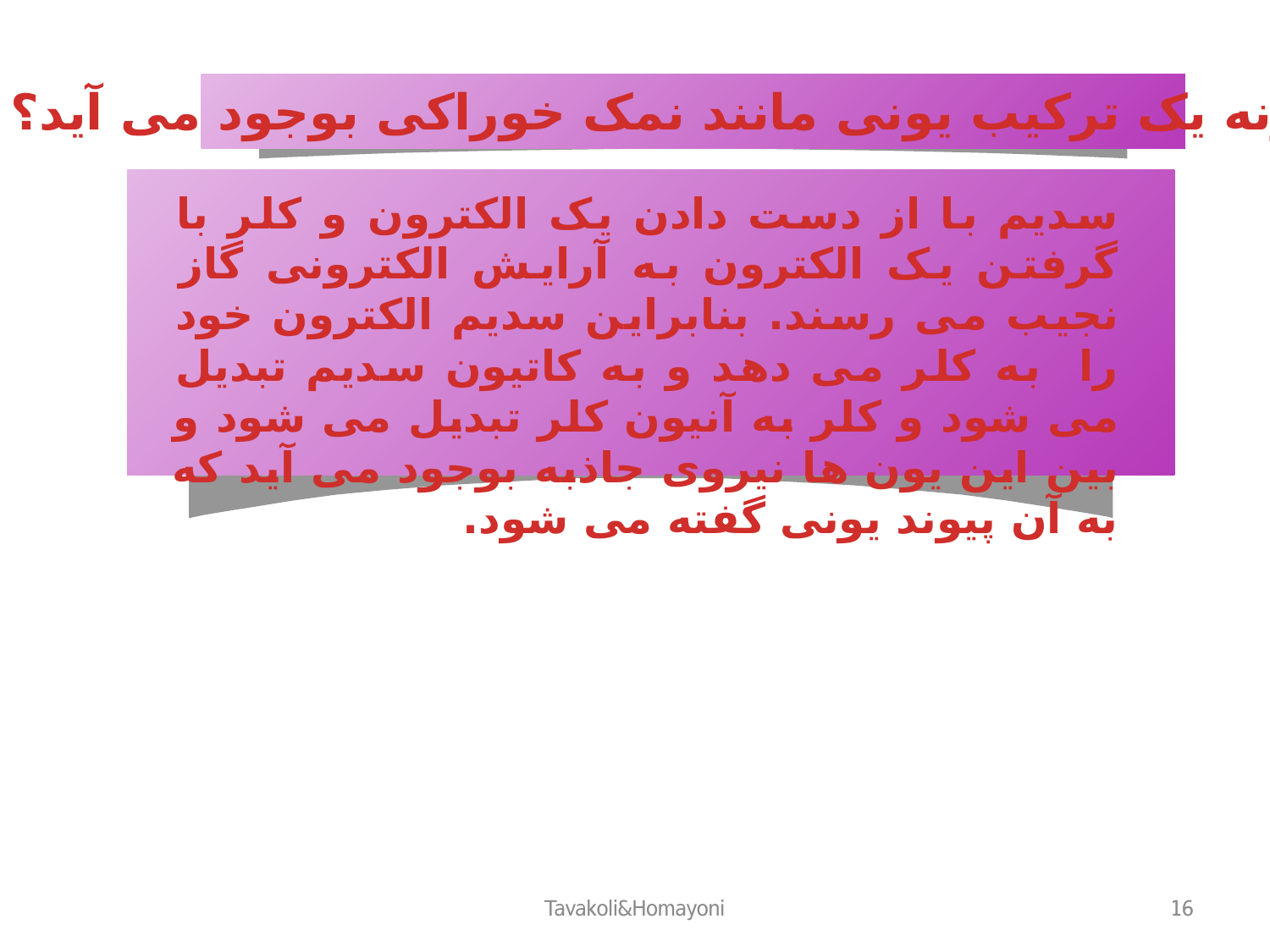

چگونه یک ترکیب یونی مانند نمک خوراکی بوجود می آید؟

سدیم با از دست دادن یک الکترون و کلر با گرفتن یک الکترون به آرایش الکترونی گاز نجیب می رسند. بنابراین سدیم الکترون خود را  به کلر می دهد و به کاتیون سدیم تبدیل می شود و کلر به آنیون کلر تبدیل می شود و بین این یون ها نیروی جاذبه بوجود می آید که به آن پیوند یونی گفته می شود.
Tavakoli&Homayoni
16